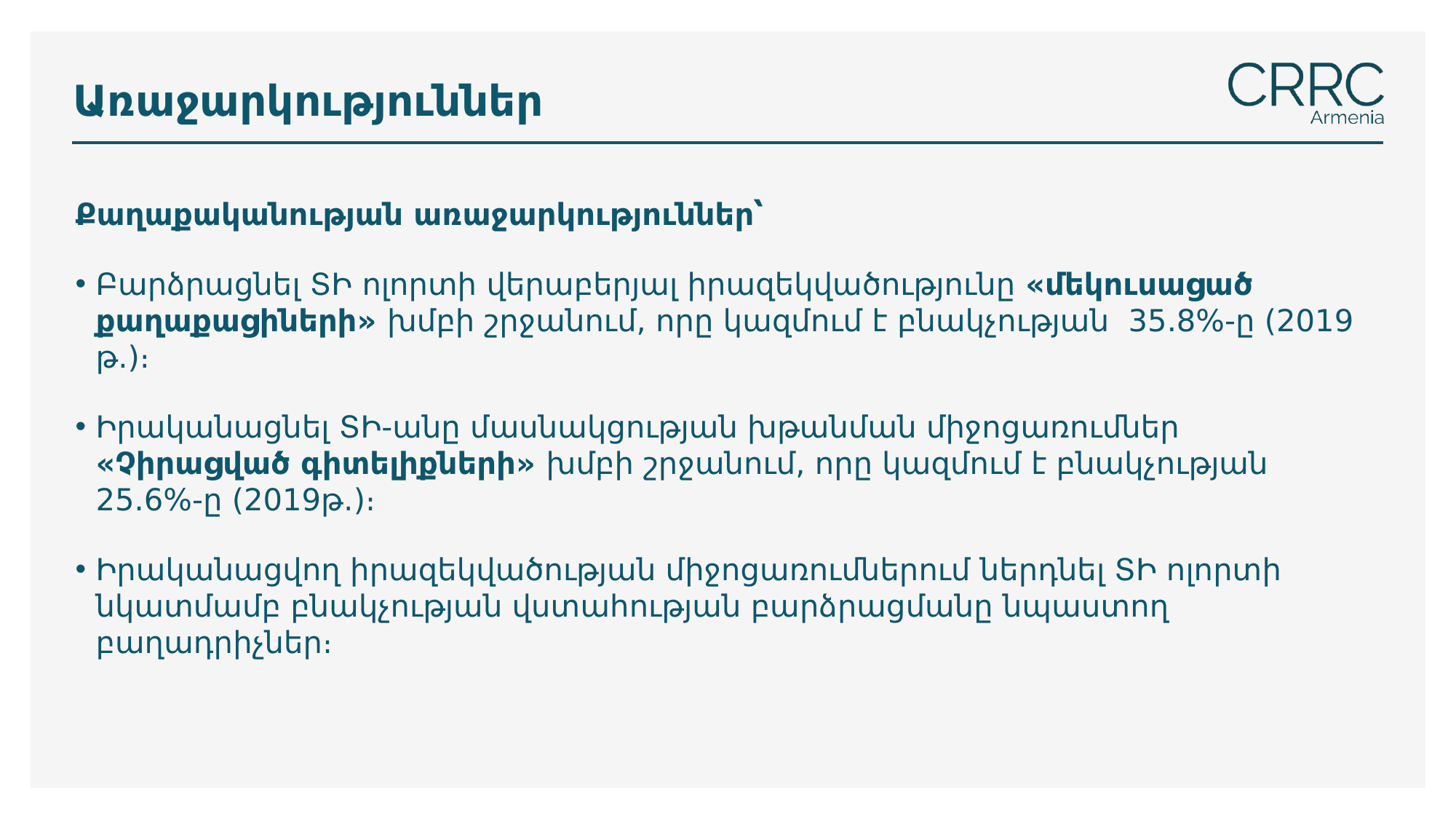

# Առաջարկություններ
Քաղաքականության առաջարկություններ՝
Բարձրացնել ՏԻ ոլորտի վերաբերյալ իրազեկվածությունը «մեկուսացած քաղաքացիների» խմբի շրջանում, որը կազմում է բնակչության  35.8%-ը (2019 թ.)։
Իրականացնել ՏԻ-անը մասնակցության խթանման միջոցառումներ «Չիրացված գիտելիքների» խմբի շրջանում, որը կազմում է բնակչության 25.6%-ը (2019թ․)։
Իրականացվող իրազեկվածության միջոցառումներում ներդնել ՏԻ ոլորտի նկատմամբ բնակչության վստահության բարձրացմանը նպաստող բաղադրիչներ։